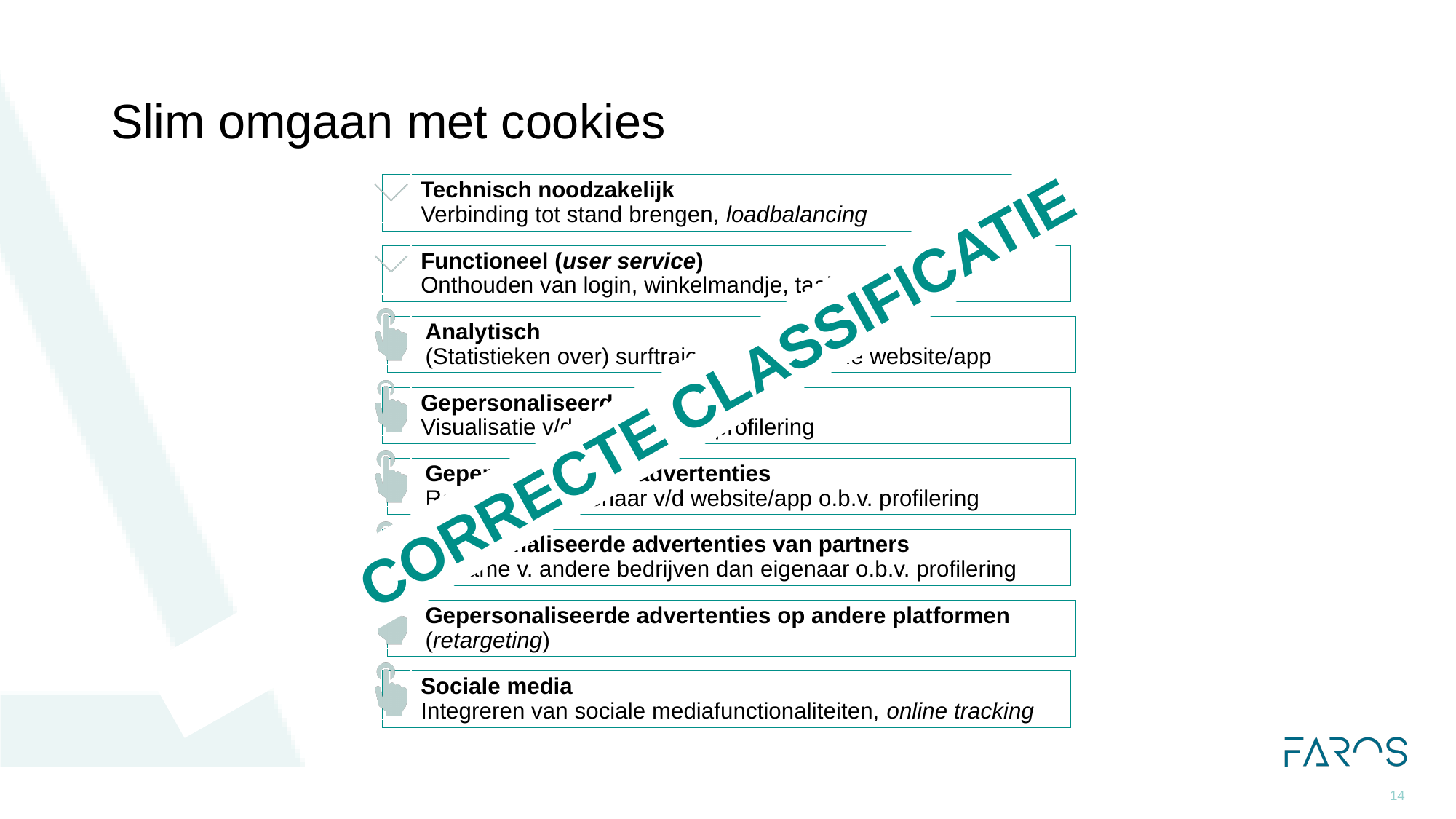

# Slim omgaan met cookies
Technisch noodzakelijk
Verbinding tot stand brengen, loadbalancing
Functioneel (user service)
Onthouden van login, winkelmandje, taalvoorkeuren
Analytisch
(Statistieken over) surftraject naar en op de website/app
Gepersonaliseerde inhoud
Visualisatie v/d inhoud o.b.v. profilering
Gepersonaliseerde advertenties
Reclame v/d eigenaar v/d website/app o.b.v. profilering
Gepersonaliseerde advertenties van partners
Reclame v. andere bedrijven dan eigenaar o.b.v. profilering
Gepersonaliseerde advertenties op andere platformen (retargeting)
Sociale media
Integreren van sociale mediafunctionaliteiten, online tracking
CORRECTE CLASSIFICATIE
14